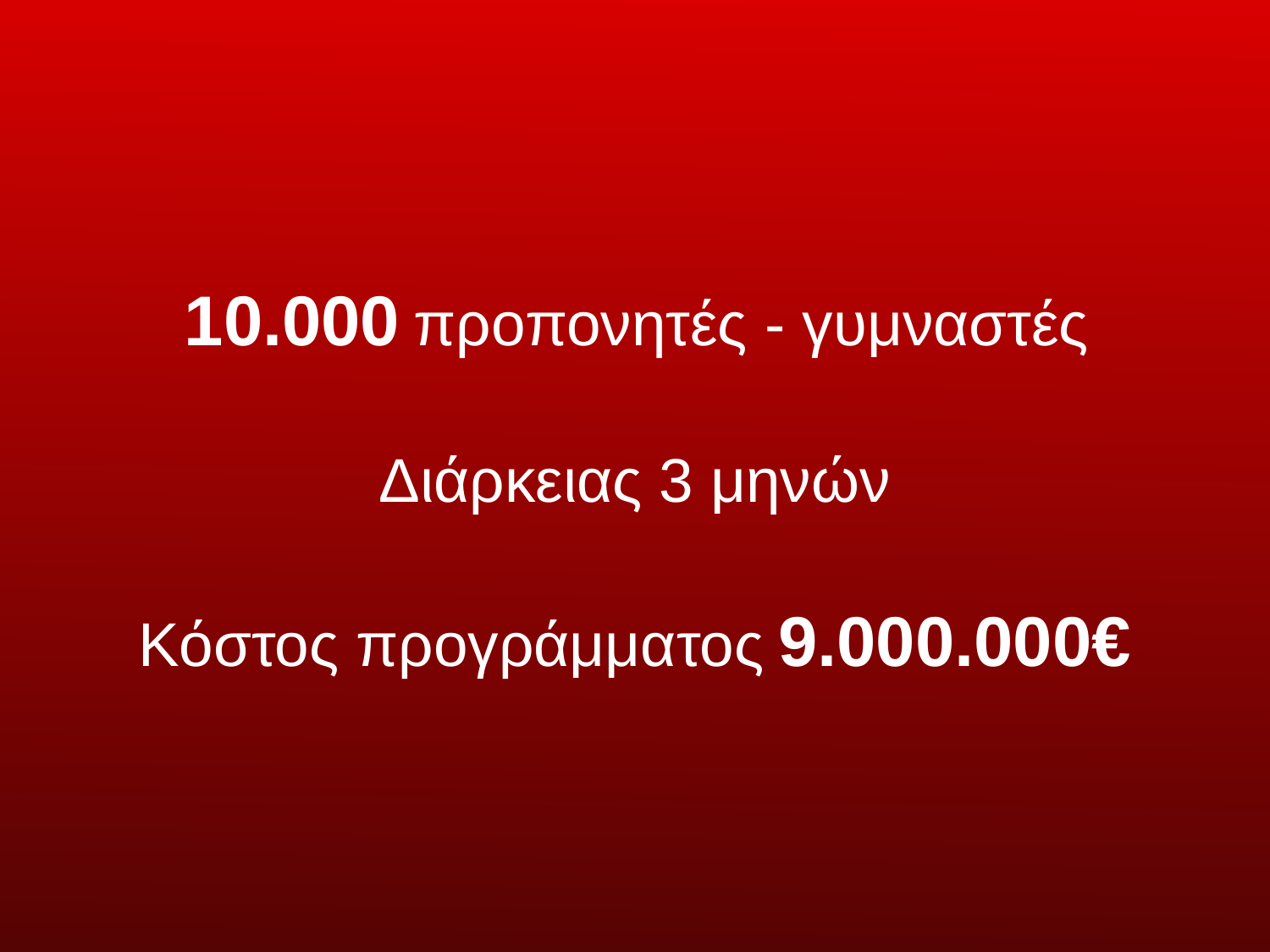

10.000 προπονητές - γυμναστές
Διάρκειας 3 μηνών
Κόστος προγράμματος 9.000.000€